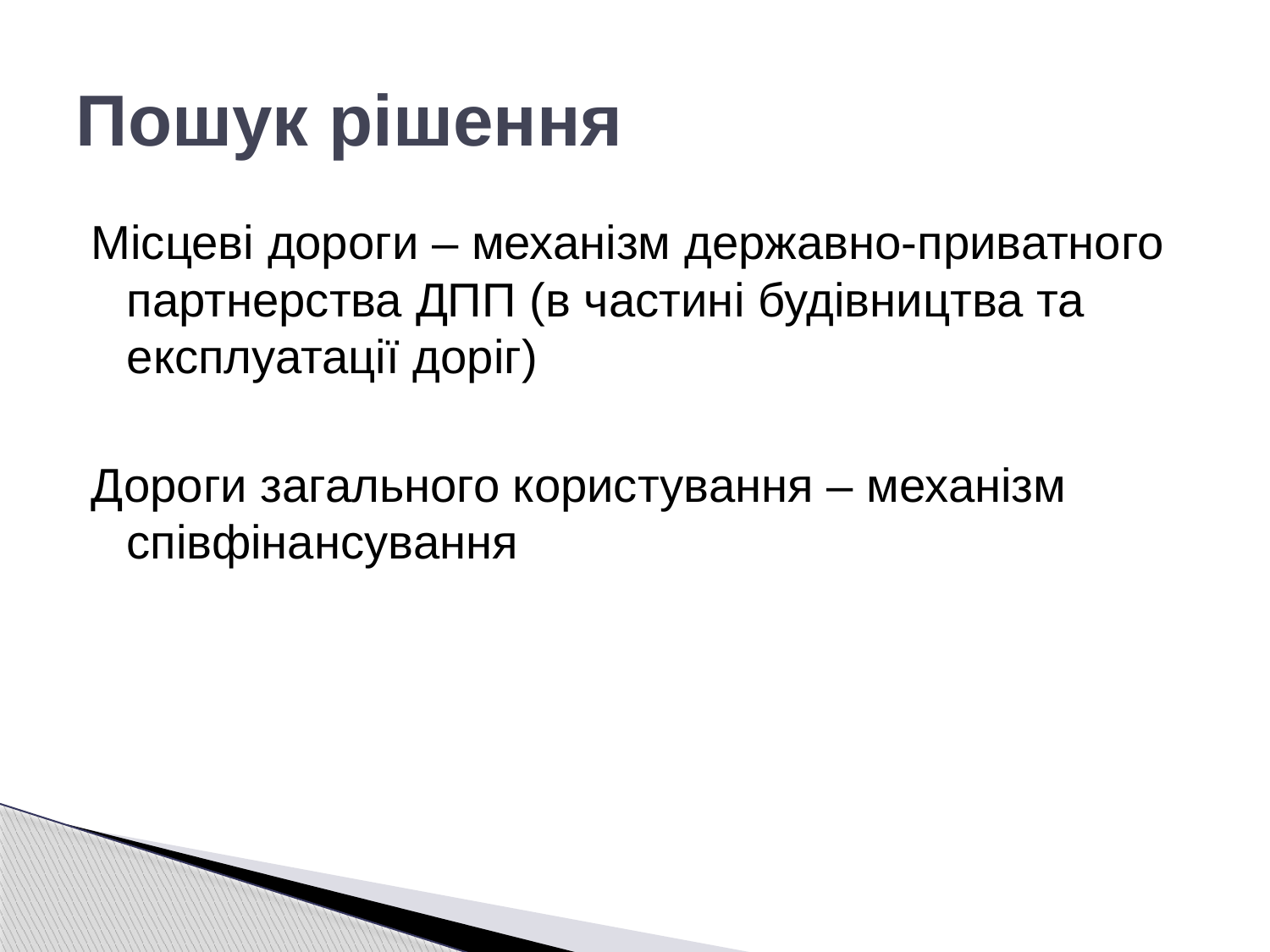

# Пошук рішення
Місцеві дороги – механізм державно-приватного партнерства ДПП (в частині будівництва та експлуатації доріг)

Дороги загального користування – механізм співфінансування